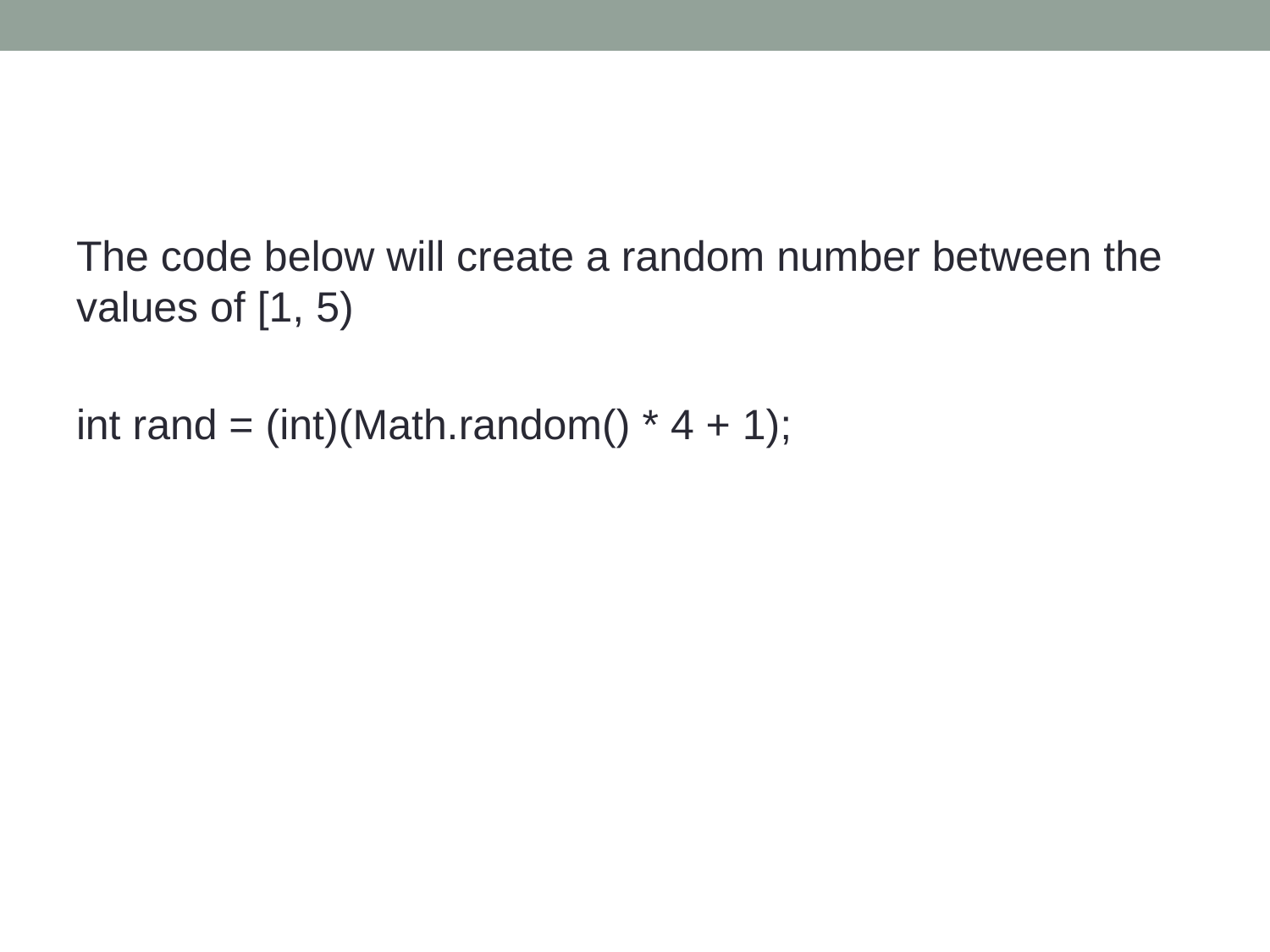

#
The code below will create a random number between the values of [1, 5)

int rand = (int)(Math.random() * 4 + 1);